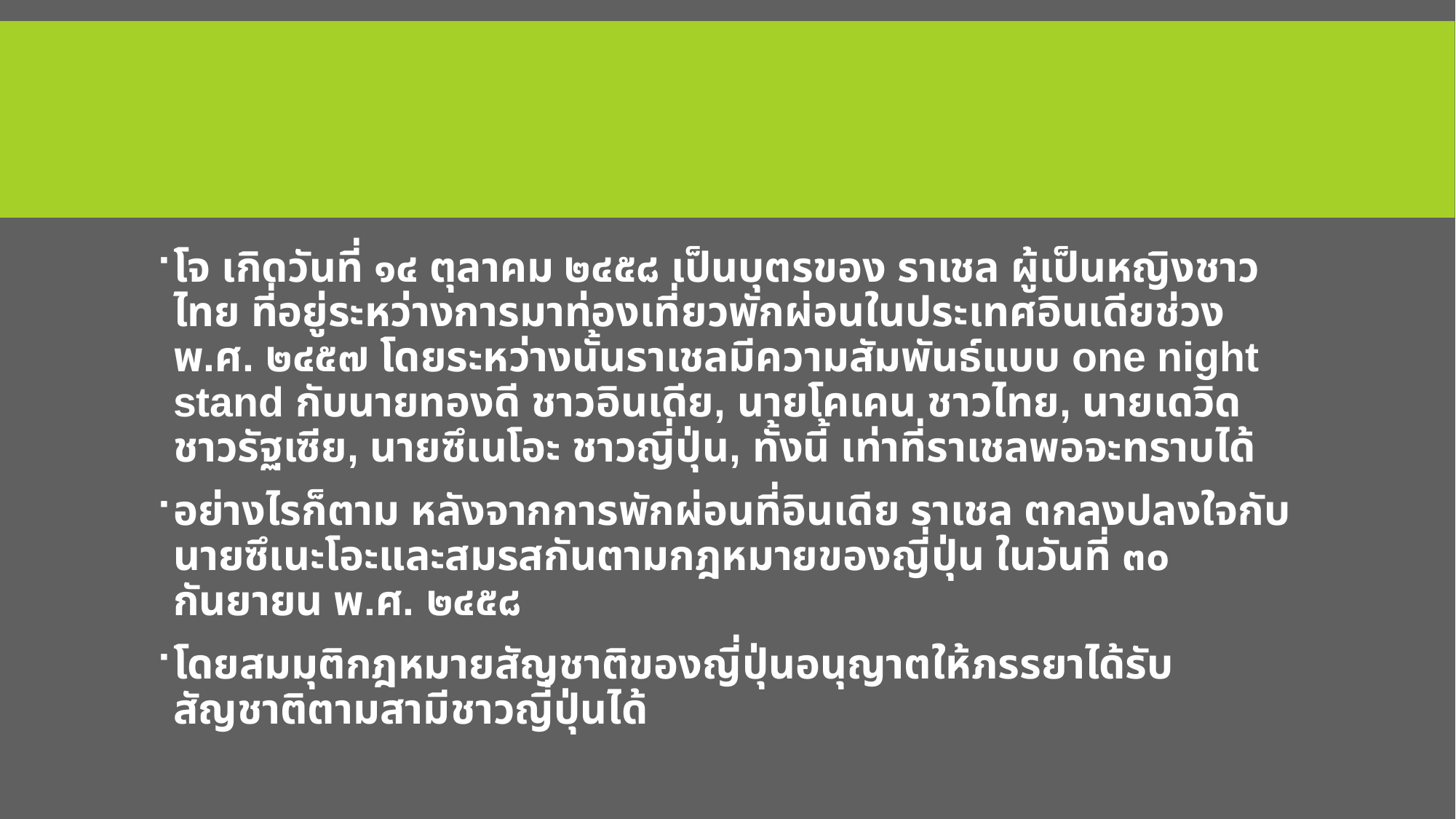

#
โจ เกิดวันที่ ๑๔ ตุลาคม ๒๔๕๘ เป็นบุตรของ ราเชล ผู้เป็นหญิงชาวไทย ที่อยู่ระหว่างการมาท่องเที่ยวพักผ่อนในประเทศอินเดียช่วง พ.ศ. ๒๔๕๗ โดยระหว่างนั้นราเชลมีความสัมพันธ์แบบ one night stand กับนายทองดี ชาวอินเดีย, นายโคเคน ชาวไทย, นายเดวิด ชาวรัฐเซีย, นายซึเนโอะ ชาวญี่ปุ่น, ทั้งนี้ เท่าที่ราเชลพอจะทราบได้
อย่างไรก็ตาม หลังจากการพักผ่อนที่อินเดีย ราเชล ตกลงปลงใจกับนายซึเนะโอะและสมรสกันตามกฎหมายของญี่ปุ่น ในวันที่ ๓๐ กันยายน พ.ศ. ๒๔๕๘
โดยสมมุติกฎหมายสัญชาติของญี่ปุ่นอนุญาตให้ภรรยาได้รับสัญชาติตามสามีชาวญี่ปุ่นได้